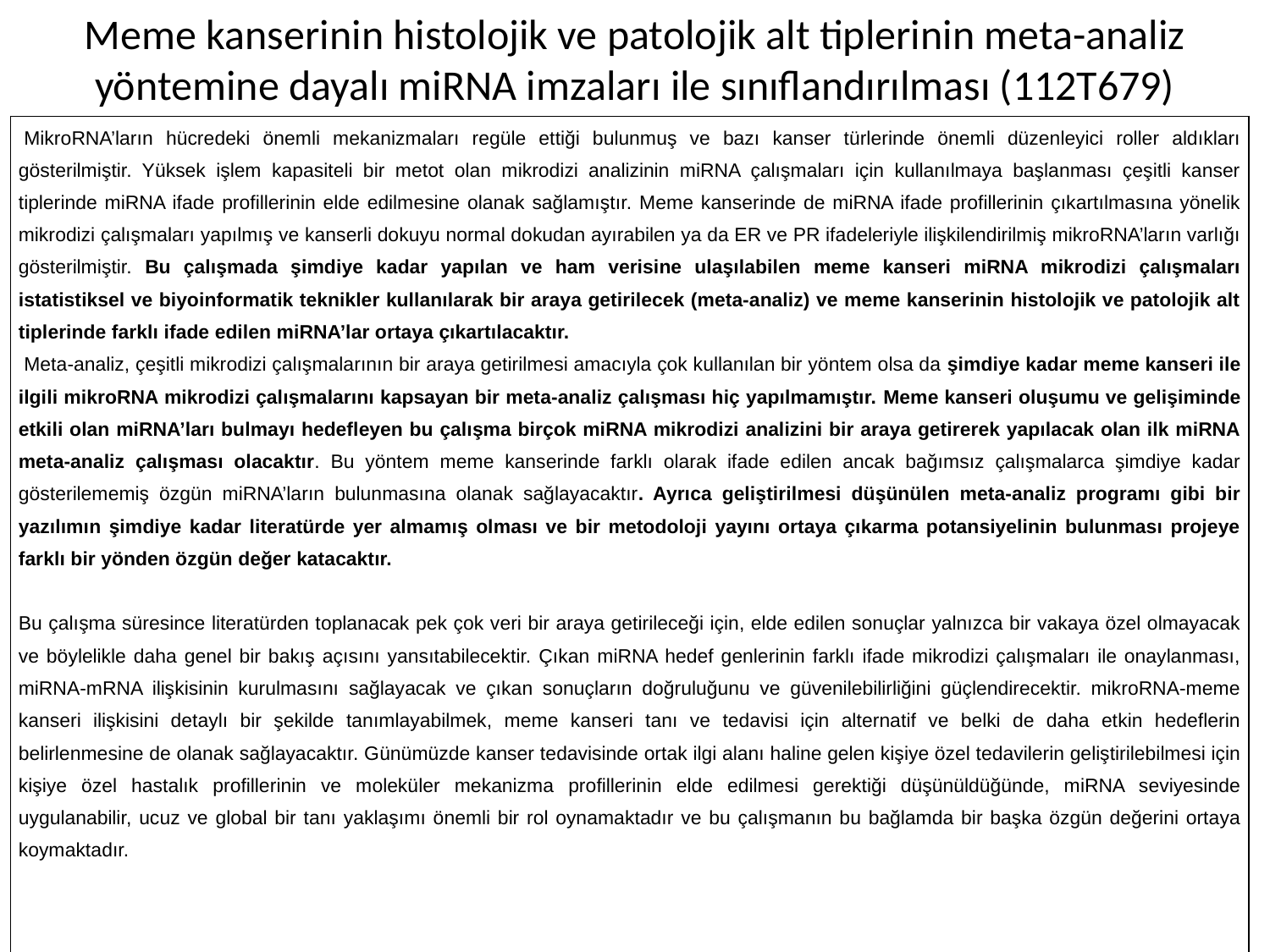

# Meme kanserinin histolojik ve patolojik alt tiplerinin meta-analiz yöntemine dayalı miRNA imzaları ile sınıflandırılması (112T679)
| MikroRNA’ların hücredeki önemli mekanizmaları regüle ettiği bulunmuş ve bazı kanser türlerinde önemli düzenleyici roller aldıkları gösterilmiştir. Yüksek işlem kapasiteli bir metot olan mikrodizi analizinin miRNA çalışmaları için kullanılmaya başlanması çeşitli kanser tiplerinde miRNA ifade profillerinin elde edilmesine olanak sağlamıştır. Meme kanserinde de miRNA ifade profillerinin çıkartılmasına yönelik mikrodizi çalışmaları yapılmış ve kanserli dokuyu normal dokudan ayırabilen ya da ER ve PR ifadeleriyle ilişkilendirilmiş mikroRNA’ların varlığı gösterilmiştir. Bu çalışmada şimdiye kadar yapılan ve ham verisine ulaşılabilen meme kanseri miRNA mikrodizi çalışmaları istatistiksel ve biyoinformatik teknikler kullanılarak bir araya getirilecek (meta-analiz) ve meme kanserinin histolojik ve patolojik alt tiplerinde farklı ifade edilen miRNA’lar ortaya çıkartılacaktır.  Meta-analiz, çeşitli mikrodizi çalışmalarının bir araya getirilmesi amacıyla çok kullanılan bir yöntem olsa da şimdiye kadar meme kanseri ile ilgili mikroRNA mikrodizi çalışmalarını kapsayan bir meta-analiz çalışması hiç yapılmamıştır. Meme kanseri oluşumu ve gelişiminde etkili olan miRNA’ları bulmayı hedefleyen bu çalışma birçok miRNA mikrodizi analizini bir araya getirerek yapılacak olan ilk miRNA meta-analiz çalışması olacaktır. Bu yöntem meme kanserinde farklı olarak ifade edilen ancak bağımsız çalışmalarca şimdiye kadar gösterilememiş özgün miRNA’ların bulunmasına olanak sağlayacaktır. Ayrıca geliştirilmesi düşünülen meta-analiz programı gibi bir yazılımın şimdiye kadar literatürde yer almamış olması ve bir metodoloji yayını ortaya çıkarma potansiyelinin bulunması projeye farklı bir yönden özgün değer katacaktır.   Bu çalışma süresince literatürden toplanacak pek çok veri bir araya getirileceği için, elde edilen sonuçlar yalnızca bir vakaya özel olmayacak ve böylelikle daha genel bir bakış açısını yansıtabilecektir. Çıkan miRNA hedef genlerinin farklı ifade mikrodizi çalışmaları ile onaylanması, miRNA-mRNA ilişkisinin kurulmasını sağlayacak ve çıkan sonuçların doğruluğunu ve güvenilebilirliğini güçlendirecektir. mikroRNA-meme kanseri ilişkisini detaylı bir şekilde tanımlayabilmek, meme kanseri tanı ve tedavisi için alternatif ve belki de daha etkin hedeflerin belirlenmesine de olanak sağlayacaktır. Günümüzde kanser tedavisinde ortak ilgi alanı haline gelen kişiye özel tedavilerin geliştirilebilmesi için kişiye özel hastalık profillerinin ve moleküler mekanizma profillerinin elde edilmesi gerektiği düşünüldüğünde, miRNA seviyesinde uygulanabilir, ucuz ve global bir tanı yaklaşımı önemli bir rol oynamaktadır ve bu çalışmanın bu bağlamda bir başka özgün değerini ortaya koymaktadır. |
| --- |